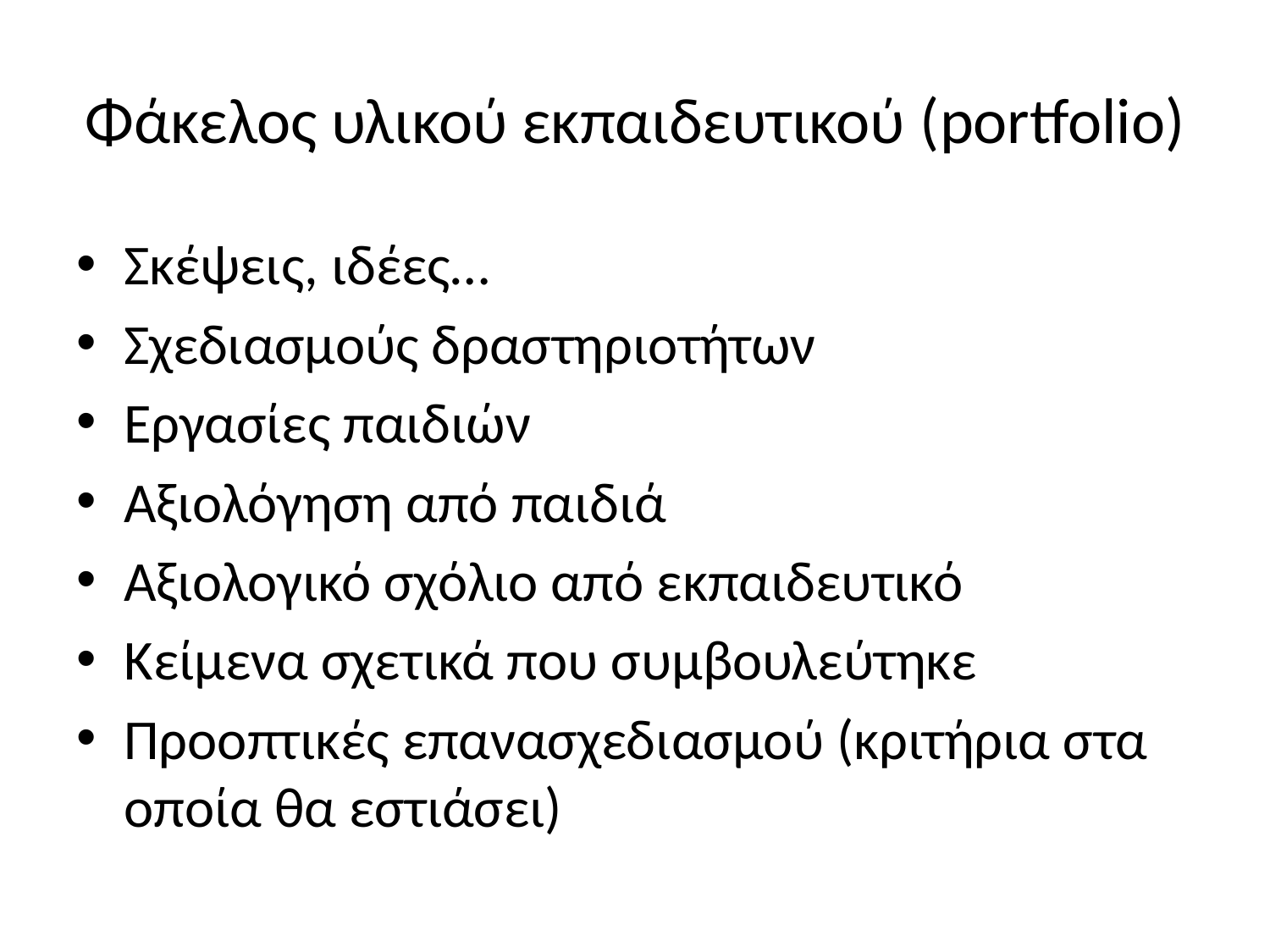

# Φάκελος υλικού εκπαιδευτικού (portfolio)
Σκέψεις, ιδέες…
Σχεδιασμούς δραστηριοτήτων
Εργασίες παιδιών
Αξιολόγηση από παιδιά
Αξιολογικό σχόλιο από εκπαιδευτικό
Κείμενα σχετικά που συμβουλεύτηκε
Προοπτικές επανασχεδιασμού (κριτήρια στα οποία θα εστιάσει)